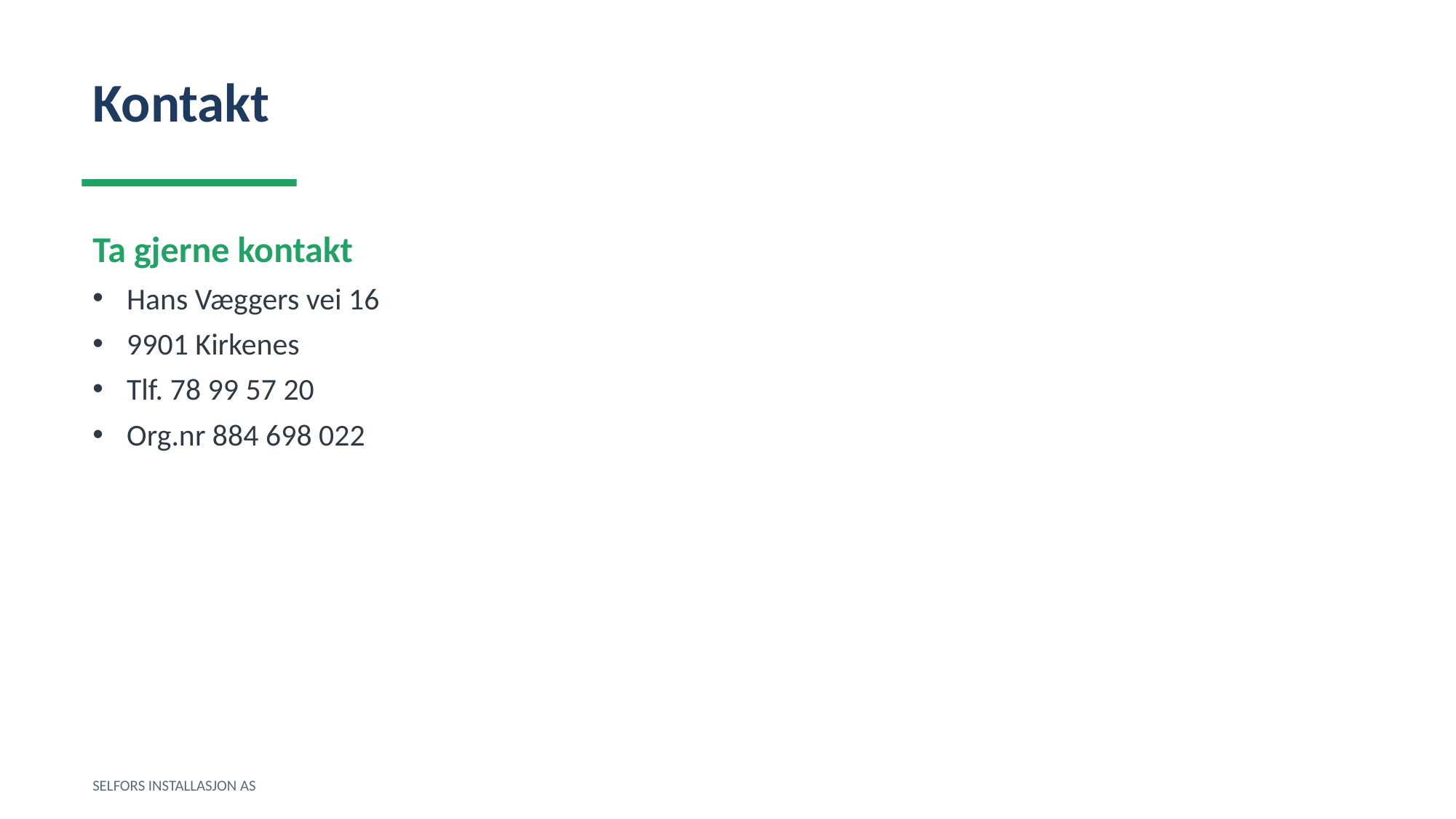

Kontakt

Ta gjerne kontakt
Hans Væggers vei 16
9901 Kirkenes
Tlf. 78 99 57 20
Org.nr 884 698 022
SELFORS INSTALLASJON AS